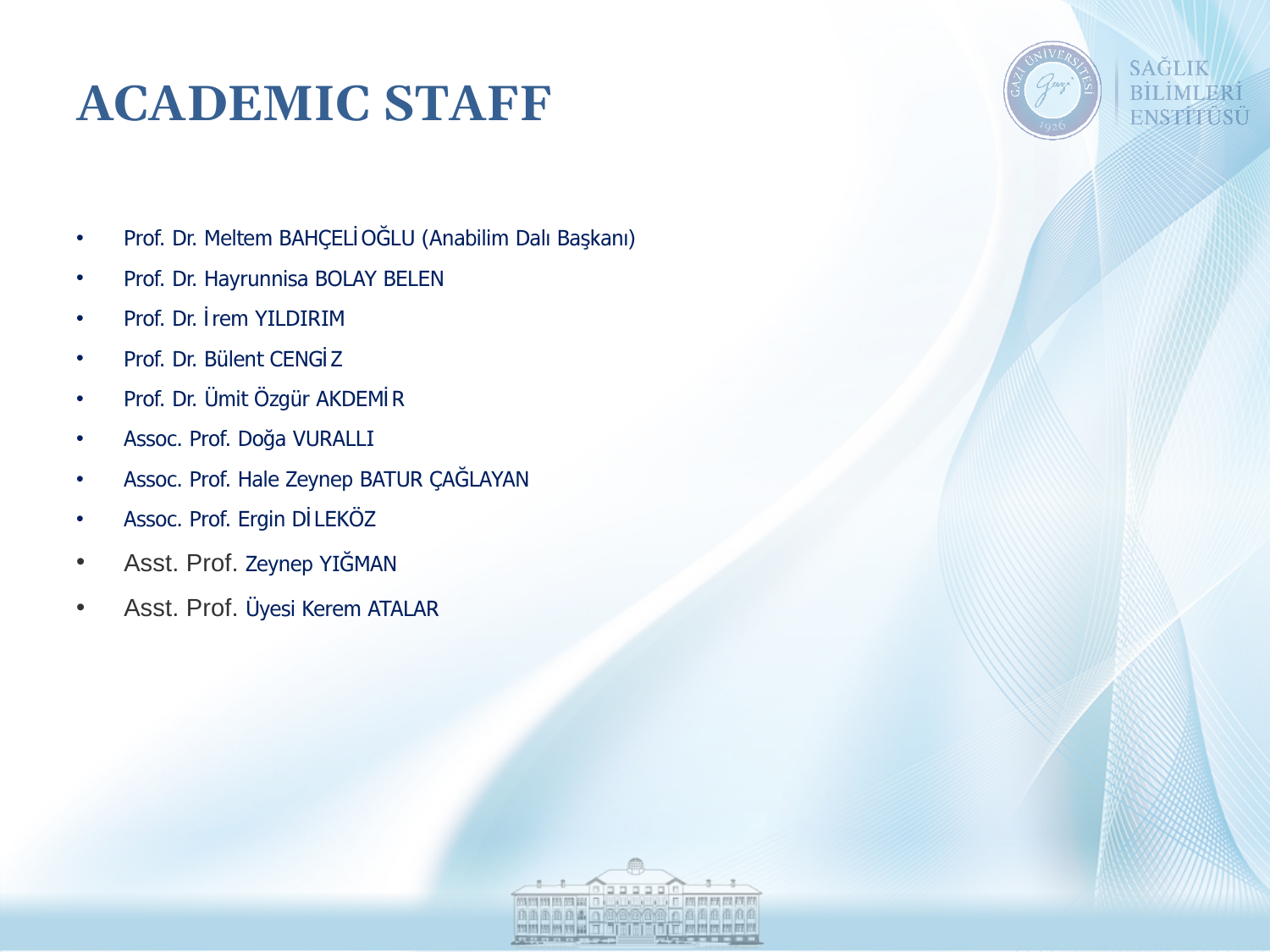

# ACADEMIC STAFF

Prof. Dr. Meltem BAHÇELİOĞLU (Anabilim Dalı Başkanı)
Prof. Dr. Hayrunnisa BOLAY BELEN
Prof. Dr. İrem YILDIRIM
Prof. Dr. Bülent CENGİZ
Prof. Dr. Ümit Özgür AKDEMİR
Assoc. Prof. Doğa VURALLI
Assoc. Prof. Hale Zeynep BATUR ÇAĞLAYAN
Assoc. Prof. Ergin DİLEKÖZ
Asst. Prof. Zeynep YIĞMAN
Asst. Prof. Üyesi Kerem ATALAR